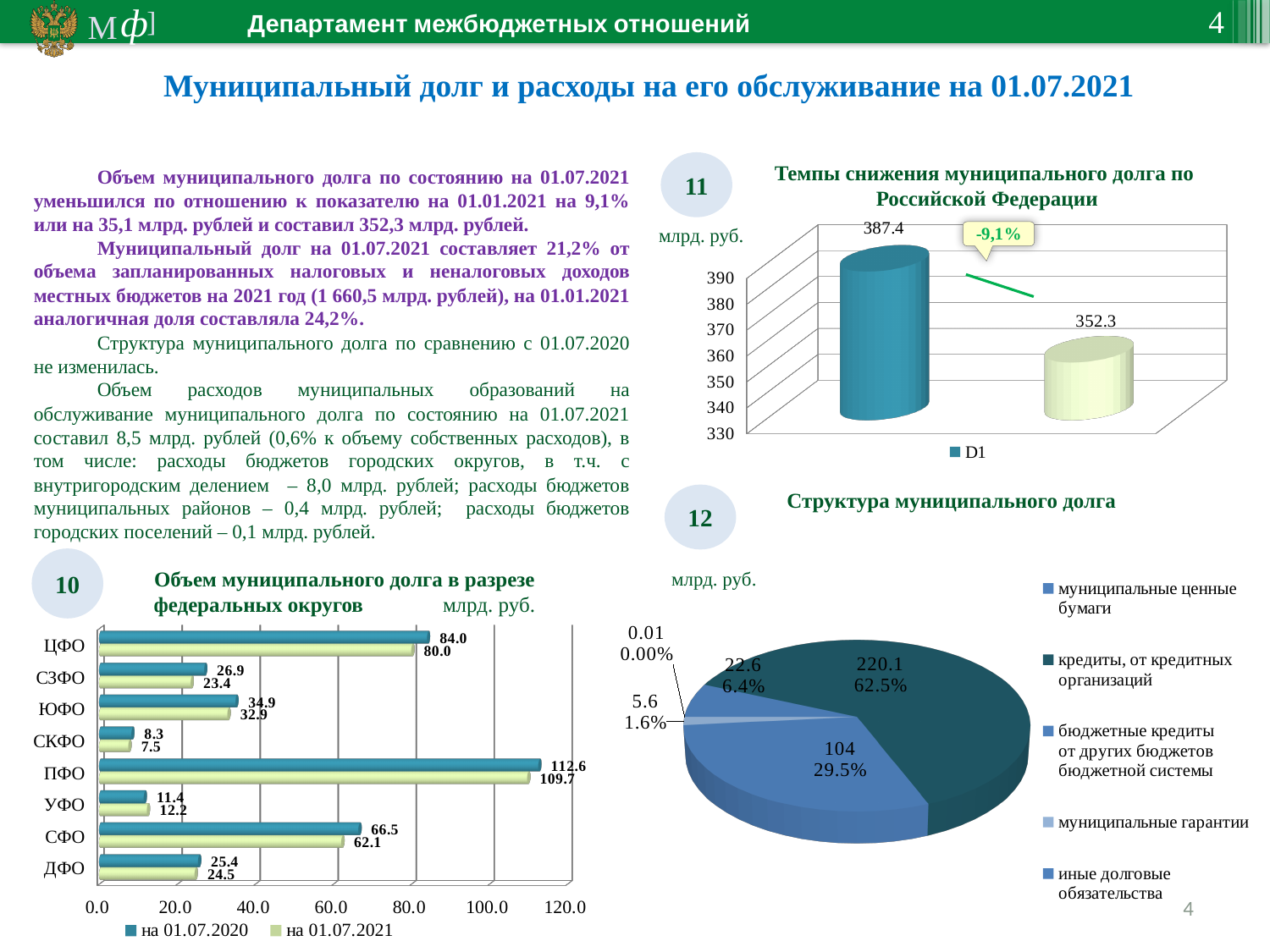

Муниципальный долг и расходы на его обслуживание на 01.07.2021
11
Темпы снижения муниципального долга по
Российской Федерации
Объем муниципального долга по состоянию на 01.07.2021 уменьшился по отношению к показателю на 01.01.2021 на 9,1% или на 35,1 млрд. рублей и составил 352,3 млрд. рублей.
Муниципальный долг на 01.07.2021 составляет 21,2% от объема запланированных налоговых и неналоговых доходов местных бюджетов на 2021 год (1 660,5 млрд. рублей), на 01.01.2021 аналогичная доля составляла 24,2%.
Структура муниципального долга по сравнению с 01.07.2020 не изменилась.
Объем расходов муниципальных образований на обслуживание муниципального долга по состоянию на 01.07.2021 составил 8,5 млрд. рублей (0,6% к объему собственных расходов), в том числе: расходы бюджетов городских округов, в т.ч. с внутригородским делением  – 8,0 млрд. рублей; расходы бюджетов муниципальных районов – 0,4 млрд. рублей;  расходы бюджетов городских поселений – 0,1 млрд. рублей.

[unsupported chart]

млрд. руб.
Структура муниципального долга
12

[unsupported chart]

10
Объем муниципального долга в разрезе федеральных округов               млрд. руб.
млрд. руб.

[unsupported chart]

4